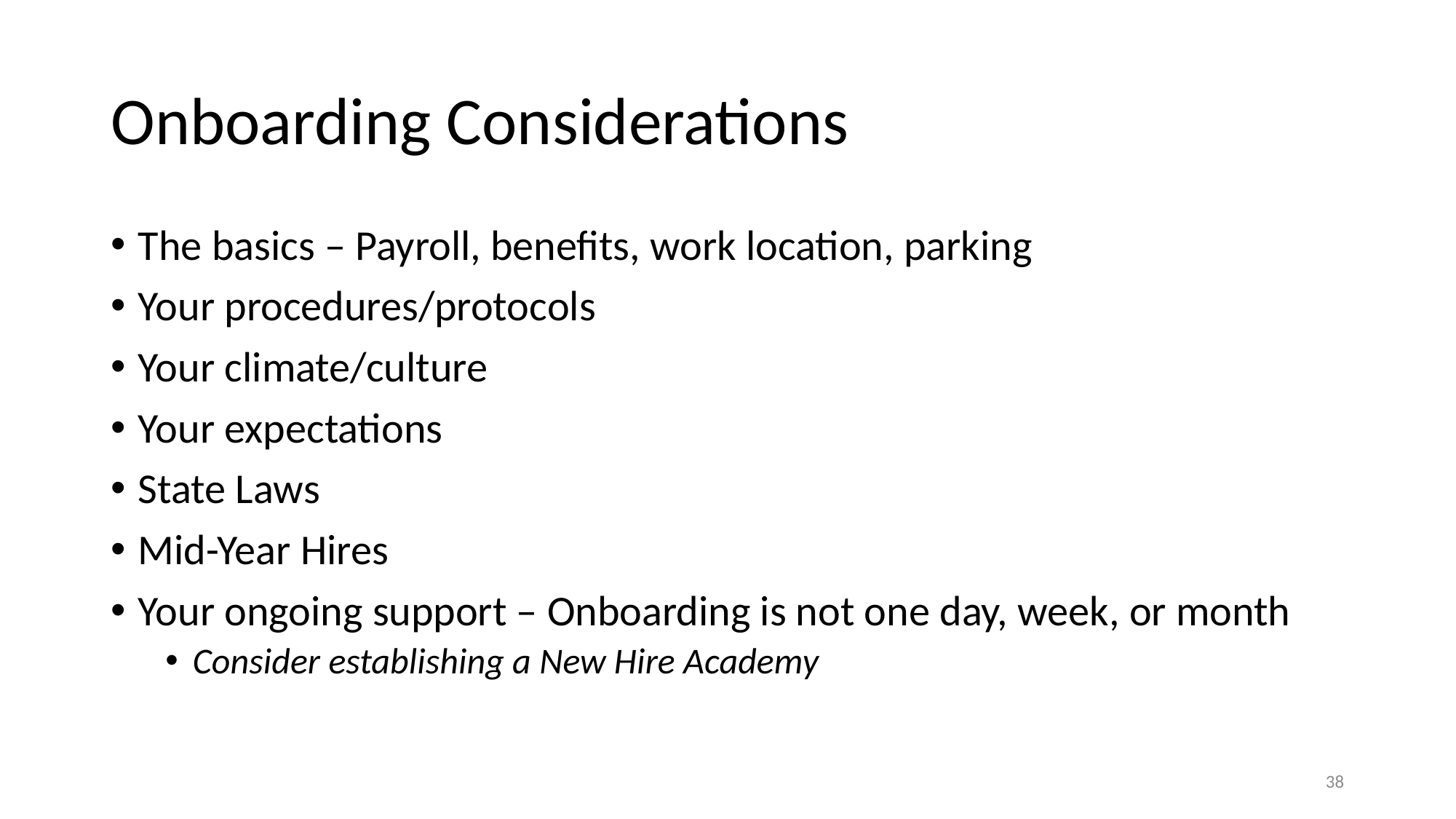

# Onboarding Considerations
The basics – Payroll, benefits, work location, parking
Your procedures/protocols
Your climate/culture
Your expectations
State Laws
Mid-Year Hires
Your ongoing support – Onboarding is not one day, week, or month
Consider establishing a New Hire Academy
38